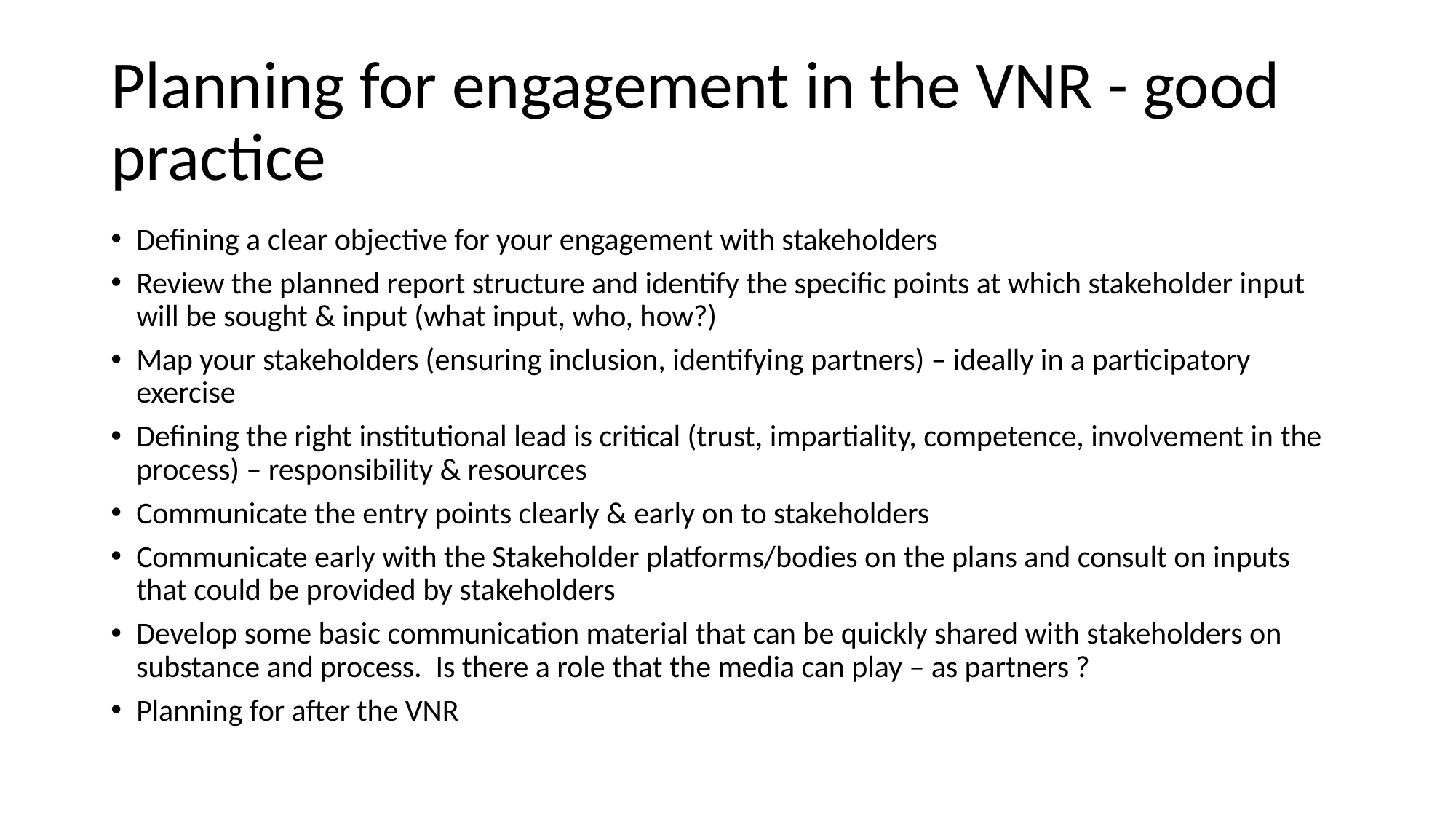

# Planning for engagement in the VNR - good practice
Defining a clear objective for your engagement with stakeholders
Review the planned report structure and identify the specific points at which stakeholder input will be sought & input (what input, who, how?)
Map your stakeholders (ensuring inclusion, identifying partners) – ideally in a participatory exercise
Defining the right institutional lead is critical (trust, impartiality, competence, involvement in the process) – responsibility & resources
Communicate the entry points clearly & early on to stakeholders
Communicate early with the Stakeholder platforms/bodies on the plans and consult on inputs that could be provided by stakeholders
Develop some basic communication material that can be quickly shared with stakeholders on substance and process.  Is there a role that the media can play – as partners ?
Planning for after the VNR